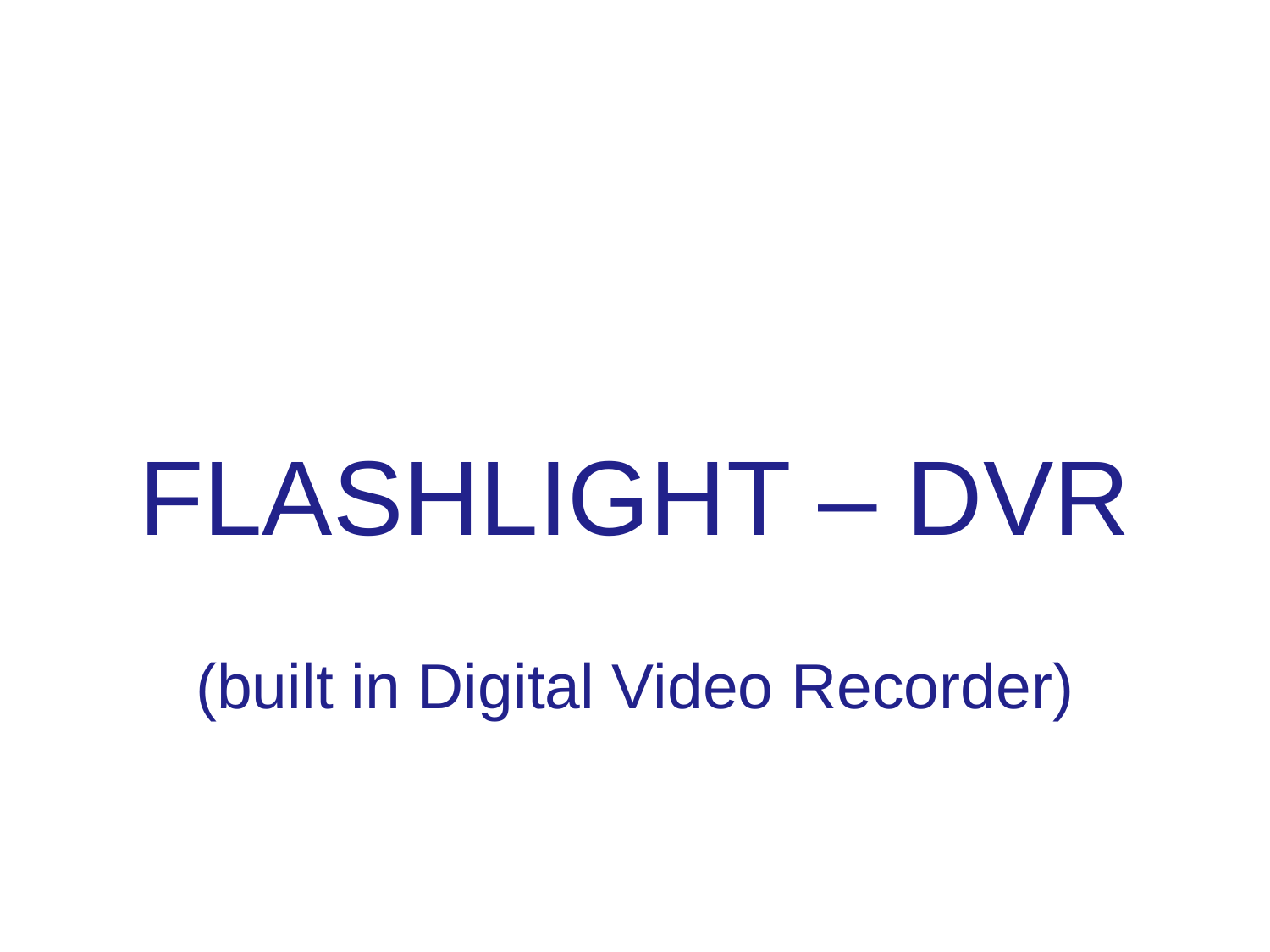

FLASHLIGHT – DVR
(built in Digital Video Recorder)